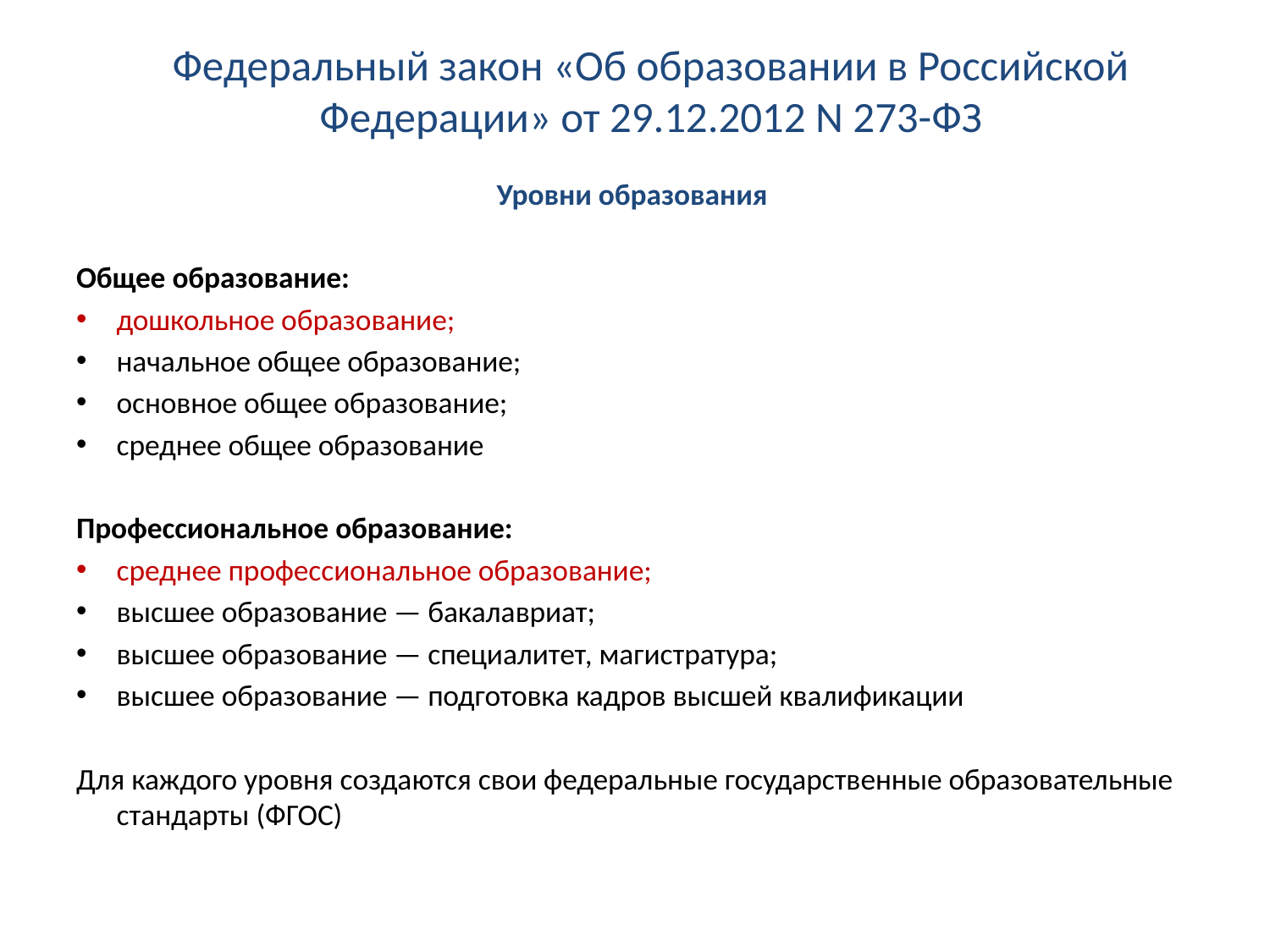

Федеральный закон «Об образовании в Российской Федерации» от 29.12.2012 N 273-ФЗ
Уровни образования

Общее образование:
дошкольное образование;
начальное общее образование;
основное общее образование;
среднее общее образование

Профессиональное образование:
среднее профессиональное образование;
высшее образование — бакалавриат;
высшее образование — специалитет, магистратура;
высшее образование — подготовка кадров высшей квалификации

Для каждого уровня создаются свои федеральные государственные образовательные стандарты (ФГОС)